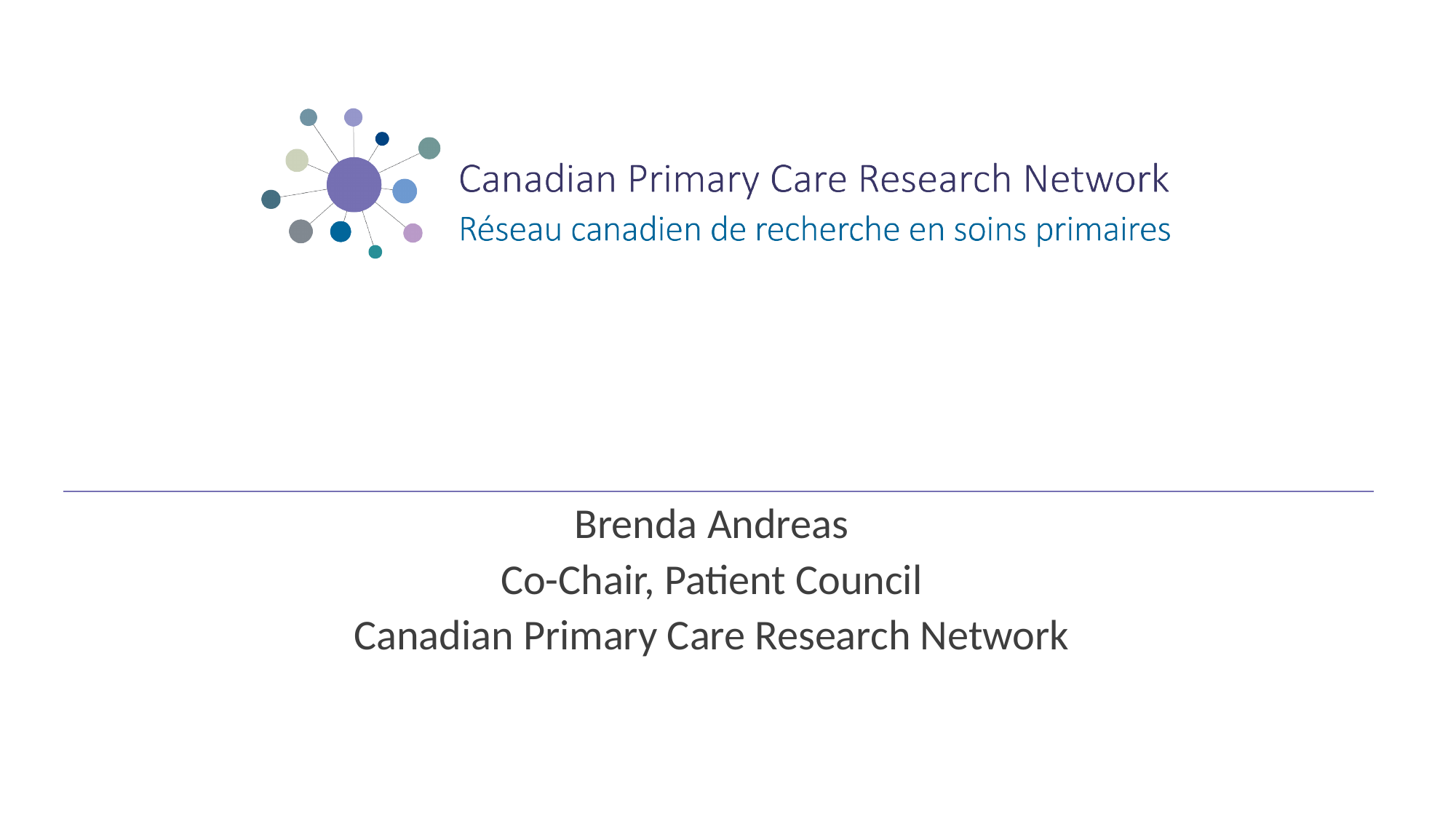

Brenda Andreas
Co-Chair, Patient Council
Canadian Primary Care Research Network